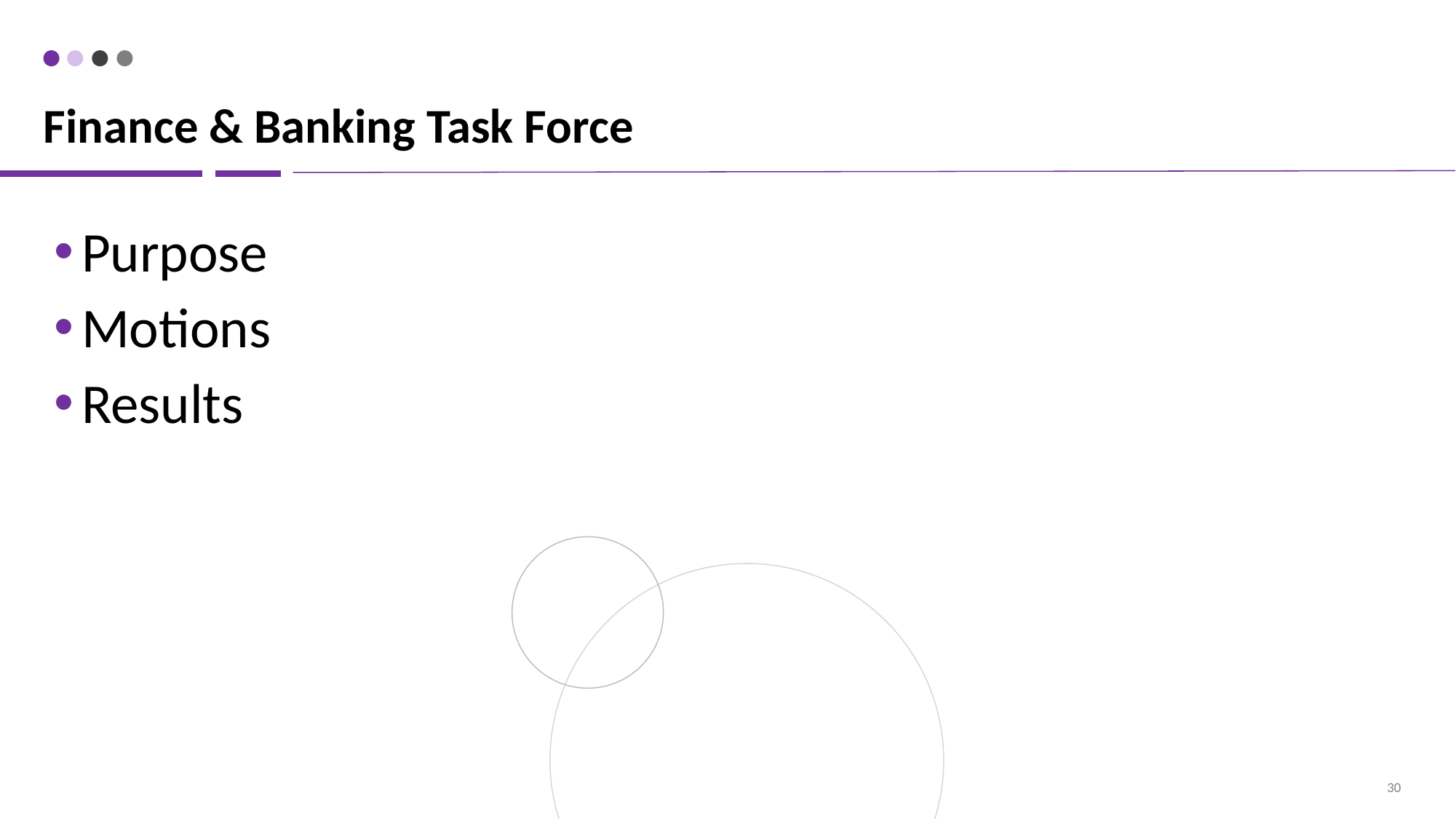

# Finance & Banking Task Force
Purpose
Motions
Results
30